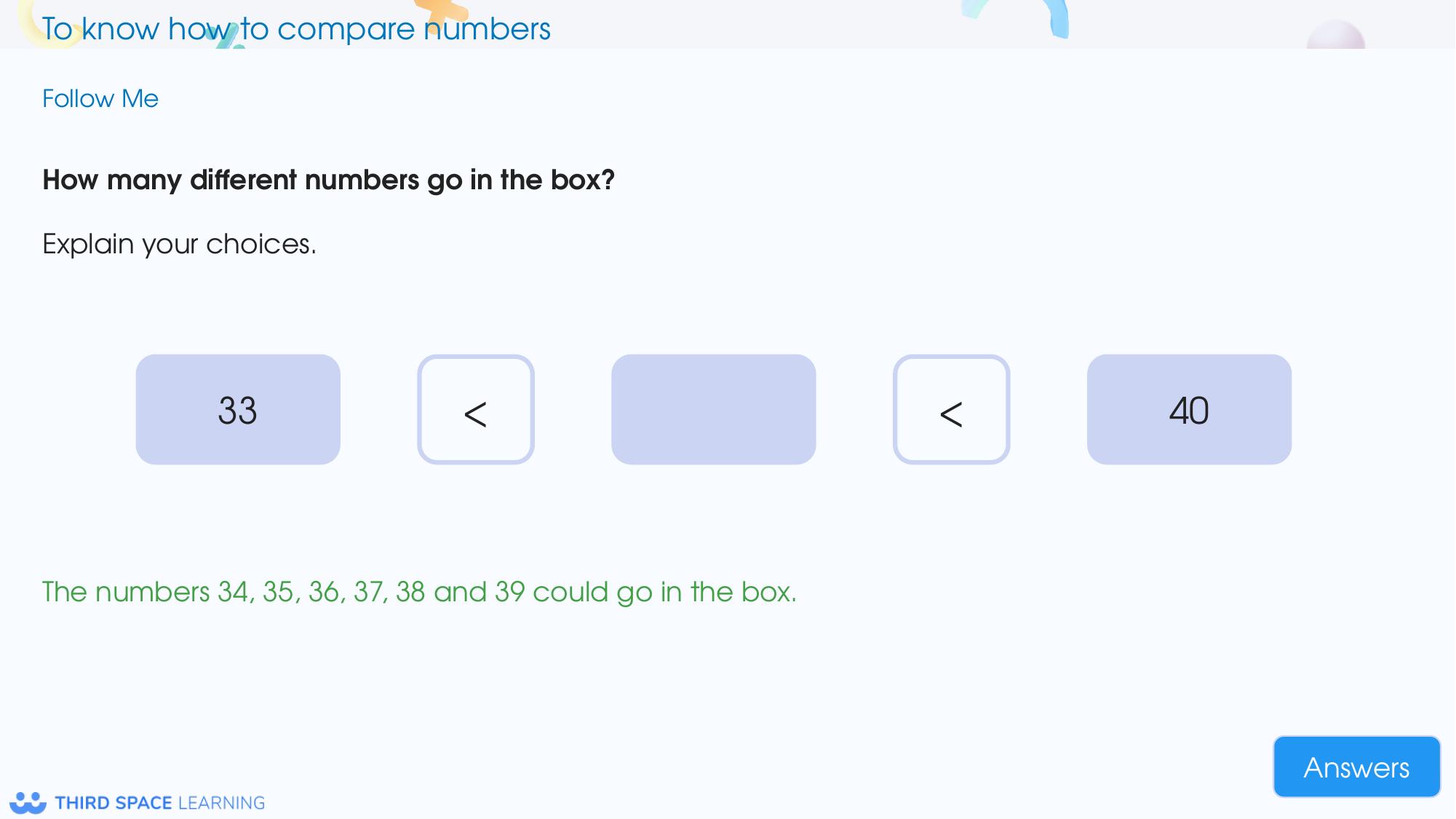

Follow Me
How many different numbers go in the box?
Explain your choices.
33
<

<
40
The numbers 34, 35, 36, 37, 38 and 39 could go in the box.
Answers